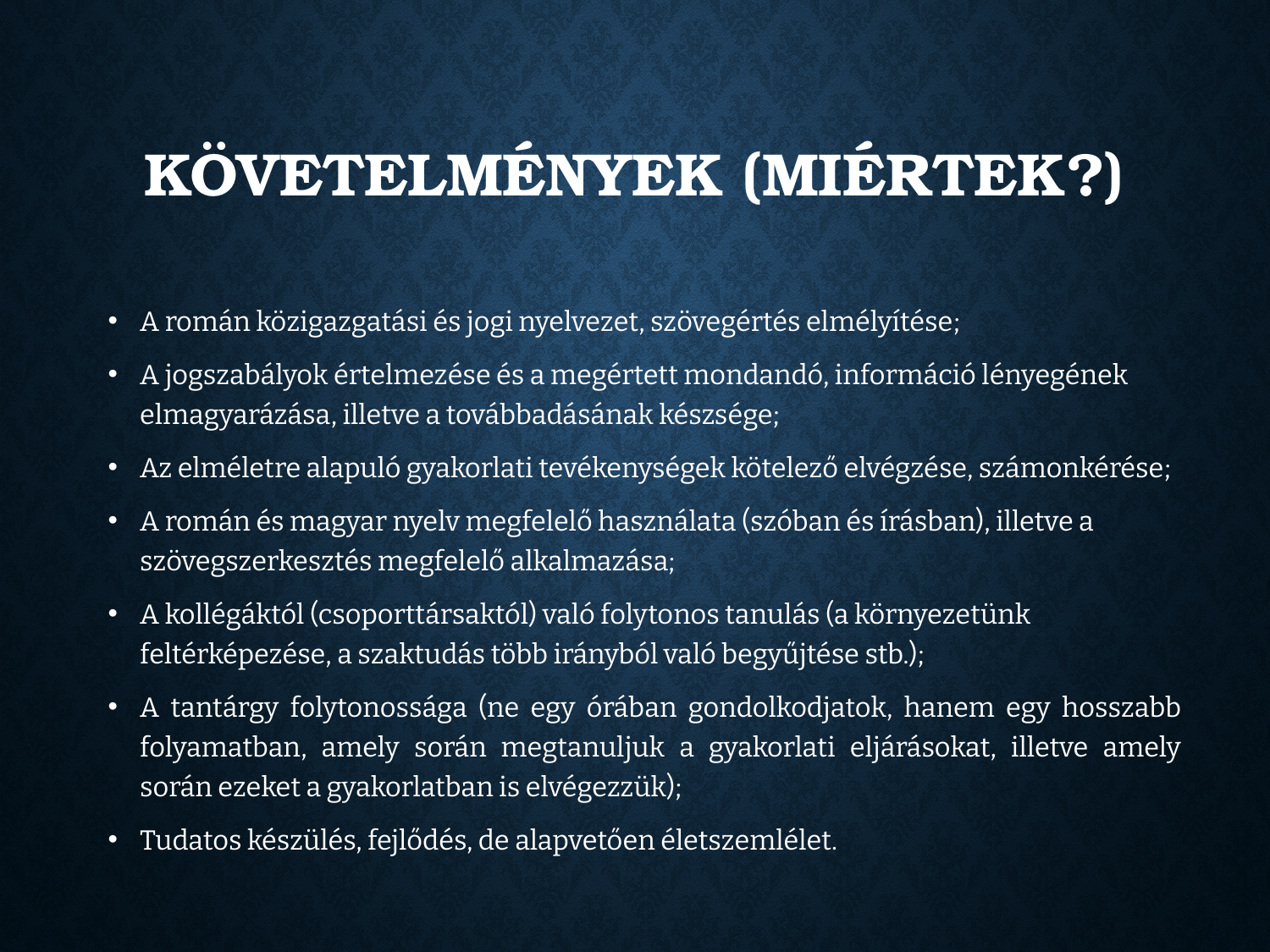

# Követelmények (Miértek?)
A román közigazgatási és jogi nyelvezet, szövegértés elmélyítése;
A jogszabályok értelmezése és a megértett mondandó, információ lényegének elmagyarázása, illetve a továbbadásának készsége;
Az elméletre alapuló gyakorlati tevékenységek kötelező elvégzése, számonkérése;
A román és magyar nyelv megfelelő használata (szóban és írásban), illetve a szövegszerkesztés megfelelő alkalmazása;
A kollégáktól (csoporttársaktól) való folytonos tanulás (a környezetünk feltérképezése, a szaktudás több irányból való begyűjtése stb.);
A tantárgy folytonossága (ne egy órában gondolkodjatok, hanem egy hosszabb folyamatban, amely során megtanuljuk a gyakorlati eljárásokat, illetve amely során ezeket a gyakorlatban is elvégezzük);
Tudatos készülés, fejlődés, de alapvetően életszemlélet.